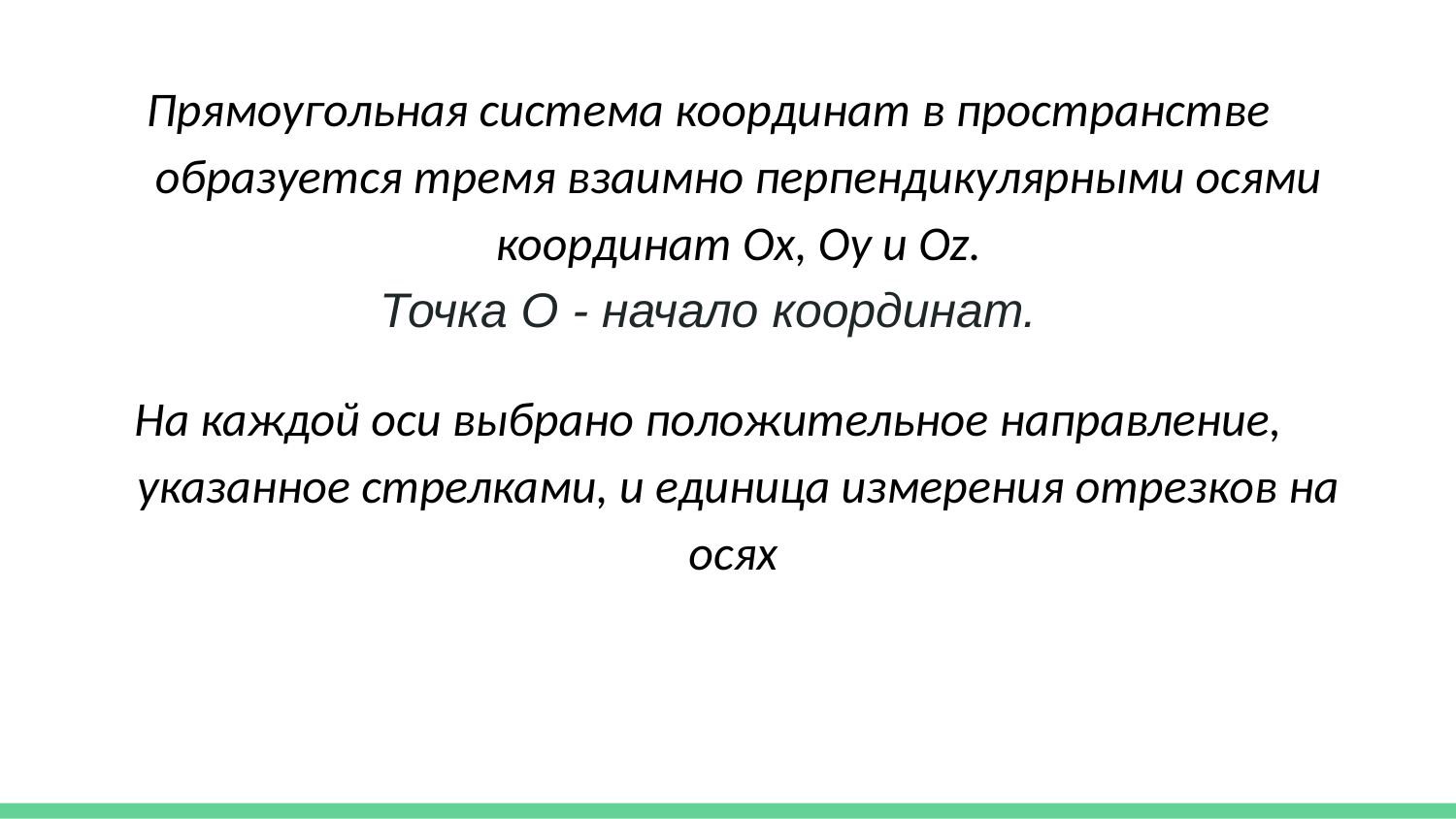

Прямоугольная система координат в пространстве образуется тремя взаимно перпендикулярными осями координат Ox, Oy и Oz.
Точка О - начало координат.
На каждой оси выбрано положительное направление, указанное стрелками, и единица измерения отрезков на осях